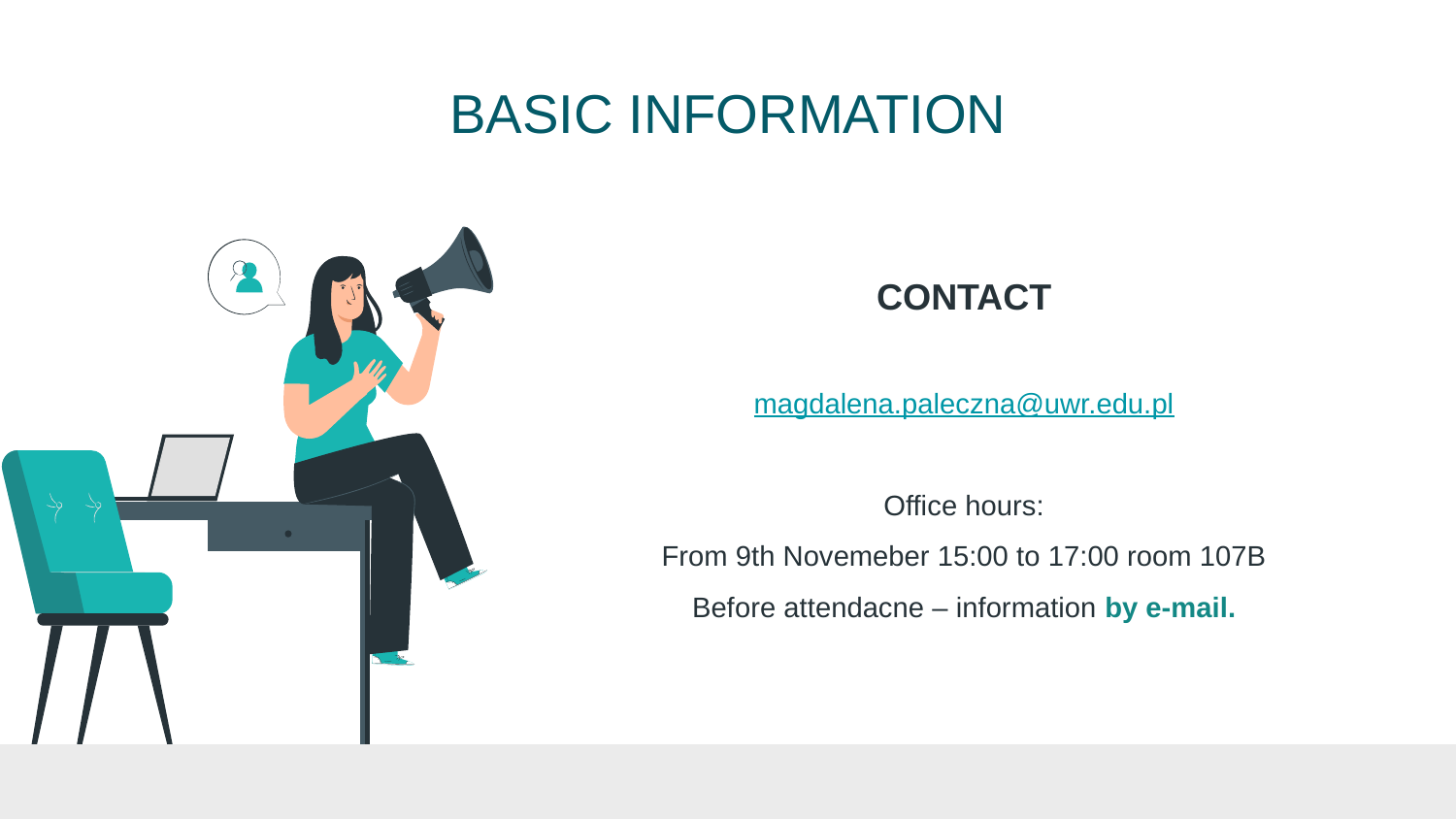

# BASIC INFORMATION
CONTACT

magdalena.paleczna@uwr.edu.pl

Office hours:
From 9th Novemeber 15:00 to 17:00 room 107B
Before attendacne – information by e-mail.